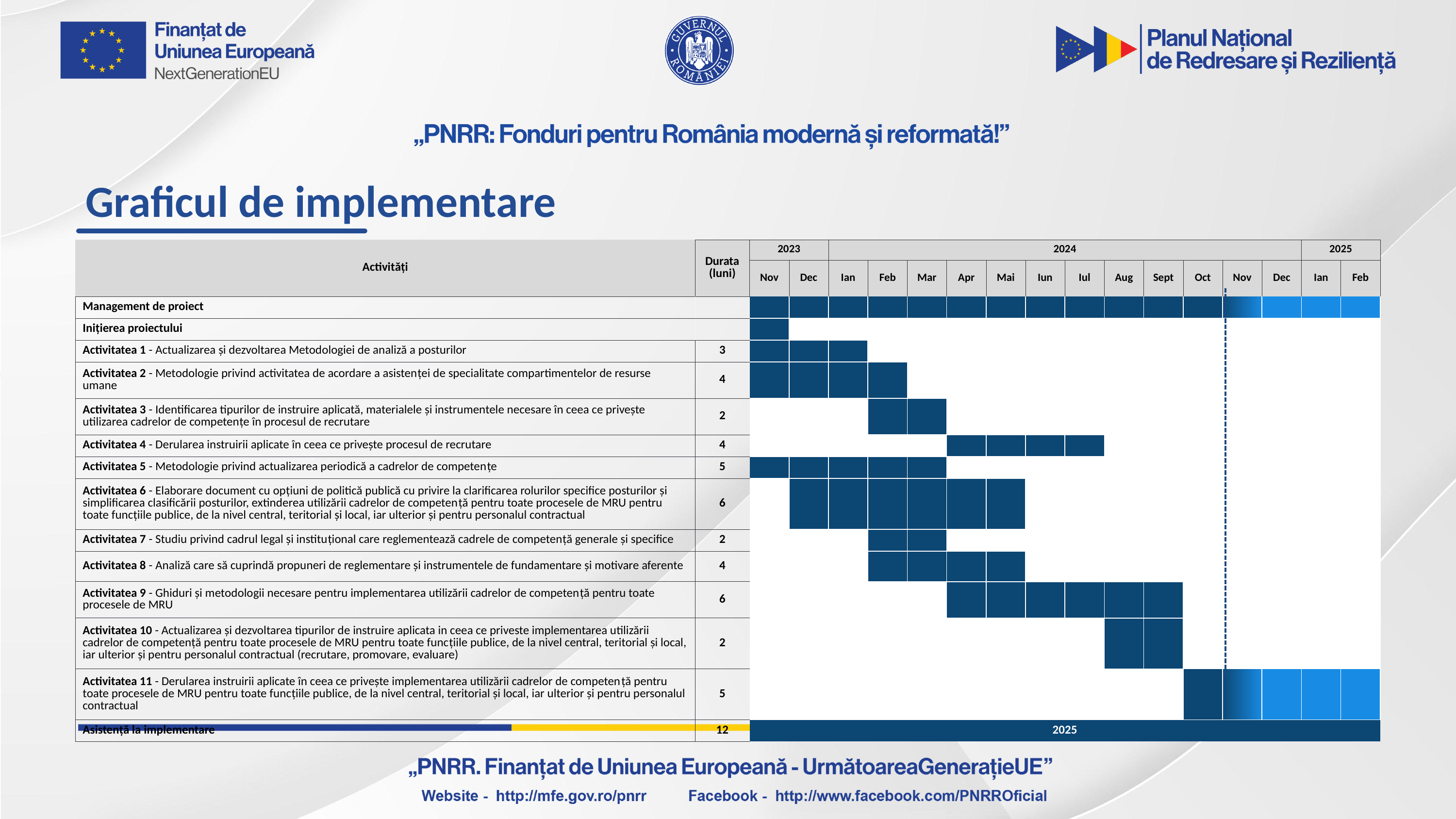

Graficul de implementare
| Activități | Durata (luni) | 2023 |  | 2024 |  |  |  |  |  |  |  |  |  |  |  | 2025 |  |
| --- | --- | --- | --- | --- | --- | --- | --- | --- | --- | --- | --- | --- | --- | --- | --- | --- | --- |
|  |  | Nov | Dec | Ian | Feb | Mar | Apr | Mai | Iun | Iul | Aug | Sept | Oct | Nov | Dec | Ian | Feb |
| Management de proiect |  |  |  |  |  |  |  |  |  |  |  |  |  |  |  |  |  |
| Inițierea proiectului |  |  |  |  |  |  |  |  |  |  |  |  |  |  |  |  |  |
| Activitatea 1 - Actualizarea și dezvoltarea Metodologiei de analiză a posturilor | 3 |  |  |  |  |  |  |  |  |  |  |  |  |  |  |  |  |
| Activitatea 2 - Metodologie privind activitatea de acordare a asistenței de specialitate compartimentelor de resurse umane | 4 |  |  |  |  |  |  |  |  |  |  |  |  |  |  |  |  |
| Activitatea 3 - Identificarea tipurilor de instruire aplicată, materialele și instrumentele necesare în ceea ce privește utilizarea cadrelor de competențe în procesul de recrutare | 2 |  |  |  |  |  |  |  |  |  |  |  |  |  |  |  |  |
| Activitatea 4 - Derularea instruirii aplicate în ceea ce privește procesul de recrutare | 4 |  |  |  |  |  |  |  |  |  |  |  |  |  |  |  |  |
| Activitatea 5 - Metodologie privind actualizarea periodică a cadrelor de competențe | 5 |  |  |  |  |  |  |  |  |  |  |  |  |  |  |  |  |
| Activitatea 6 - Elaborare document cu opțiuni de politică publică cu privire la clarificarea rolurilor specifice posturilor și simplificarea clasificării posturilor, extinderea utilizării cadrelor de competență pentru toate procesele de MRU pentru toate funcțiile publice, de la nivel central, teritorial și local, iar ulterior și pentru personalul contractual | 6 |  |  |  |  |  |  |  |  |  |  |  |  |  |  |  |  |
| Activitatea 7 - Studiu privind cadrul legal și instituțional care reglementează cadrele de competență generale și specifice | 2 |  |  |  |  |  |  |  |  |  |  |  |  |  |  |  |  |
| Activitatea 8 - Analiză care să cuprindă propuneri de reglementare și instrumentele de fundamentare și motivare aferente | 4 |  |  |  |  |  |  |  |  |  |  |  |  |  |  |  |  |
| Activitatea 9 - Ghiduri și metodologii necesare pentru implementarea utilizării cadrelor de competență pentru toate procesele de MRU | 6 |  |  |  |  |  |  |  |  |  |  |  |  |  |  |  |  |
| Activitatea 10 - Actualizarea și dezvoltarea tipurilor de instruire aplicata in ceea ce priveste implementarea utilizării cadrelor de competență pentru toate procesele de MRU pentru toate funcțiile publice, de la nivel central, teritorial și local, iar ulterior și pentru personalul contractual (recrutare, promovare, evaluare) | 2 |  |  |  |  |  |  |  |  |  |  |  |  |  |  |  |  |
| Activitatea 11 - Derularea instruirii aplicate în ceea ce privește implementarea utilizării cadrelor de competență pentru toate procesele de MRU pentru toate funcțiile publice, de la nivel central, teritorial și local, iar ulterior și pentru personalul contractual | 5 |  |  |  |  |  |  |  |  |  |  |  |  |  |  |  |  |
| Asistență la implementare | 12 | 2025 |  |  |  |  |  |  |  |  |  |  |  |  |  |  |  |